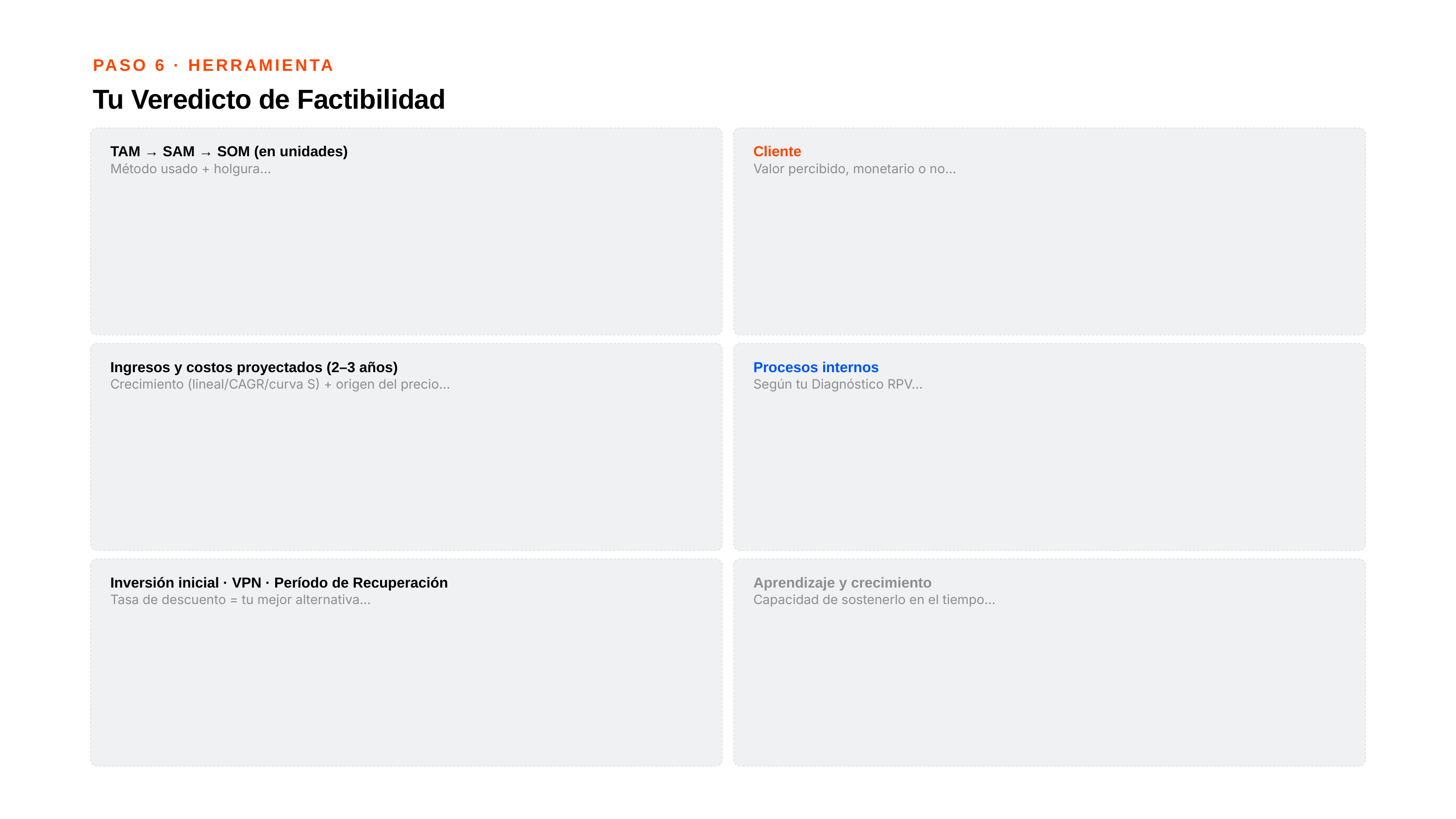

PASO 6 · HERRAMIENTA
Tu Veredicto de Factibilidad

TAM → SAM → SOM (en unidades)
Cliente
Método usado + holgura…
Valor percibido, monetario o no…

Ingresos y costos proyectados (2–3 años)
Procesos internos
Crecimiento (lineal/CAGR/curva S) + origen del precio…
Según tu Diagnóstico RPV…

Inversión inicial · VPN · Período de Recuperación
Aprendizaje y crecimiento
Tasa de descuento = tu mejor alternativa…
Capacidad de sostenerlo en el tiempo…